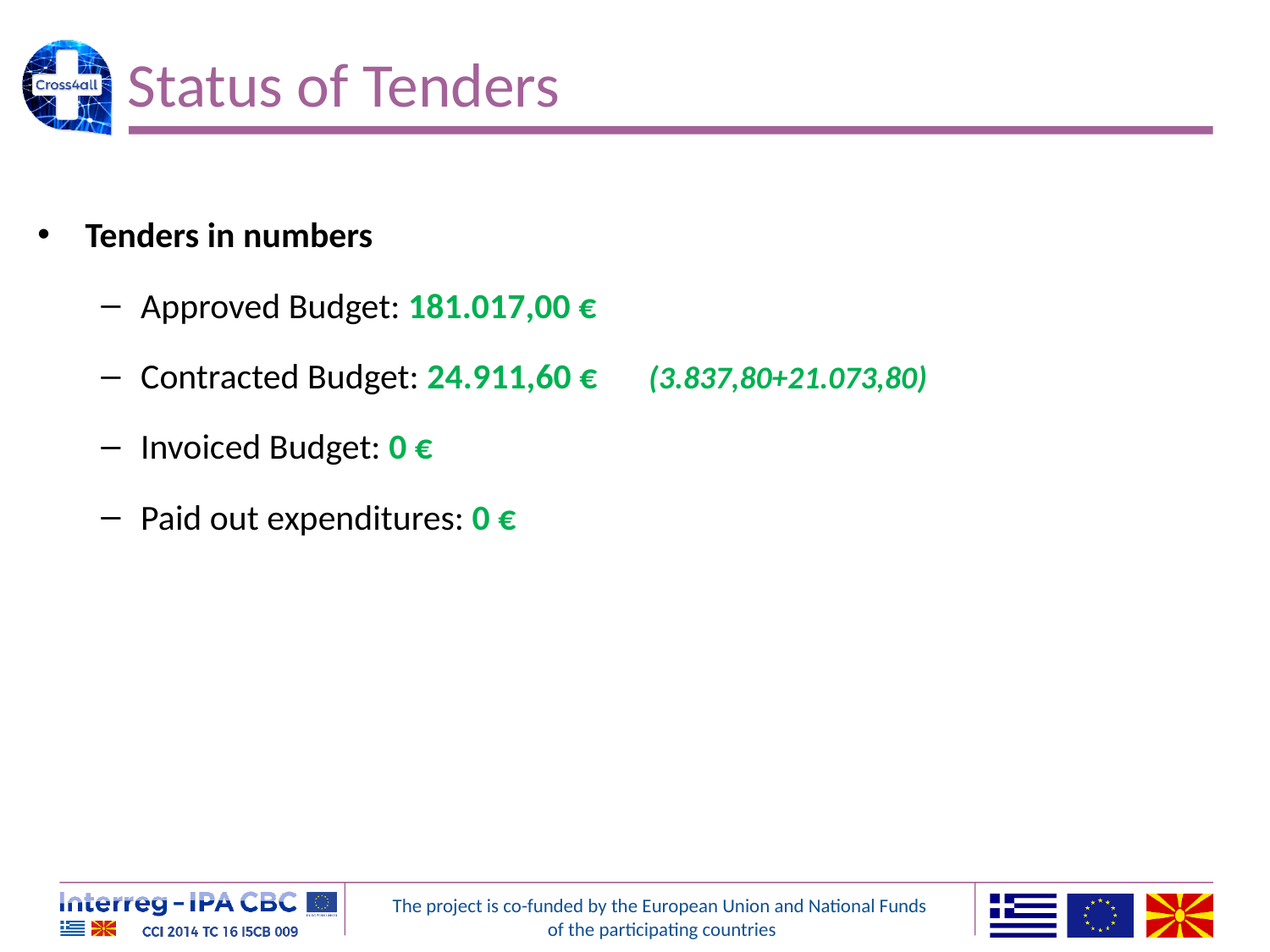

# Status of Tenders
Tenders in numbers
Approved Budget: 181.017,00 €
Contracted Budget: 24.911,60 € 	(3.837,80+21.073,80)
Invoiced Budget: 0 €
Paid out expenditures: 0 €